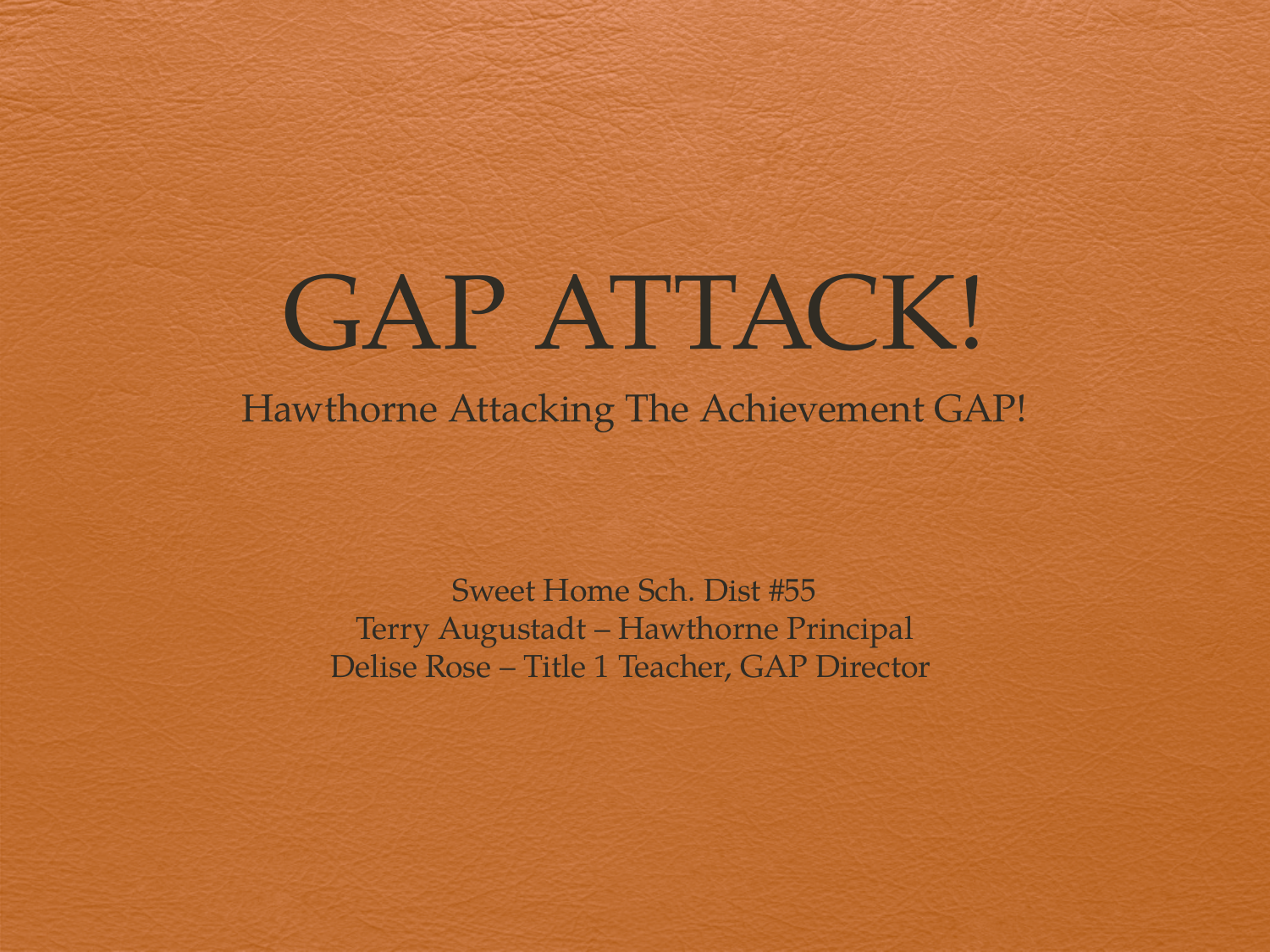

# GAP ATTACK!
Hawthorne Attacking The Achievement GAP!

Sweet Home Sch. Dist #55
Terry Augustadt – Hawthorne Principal
Delise Rose – Title 1 Teacher, GAP Director